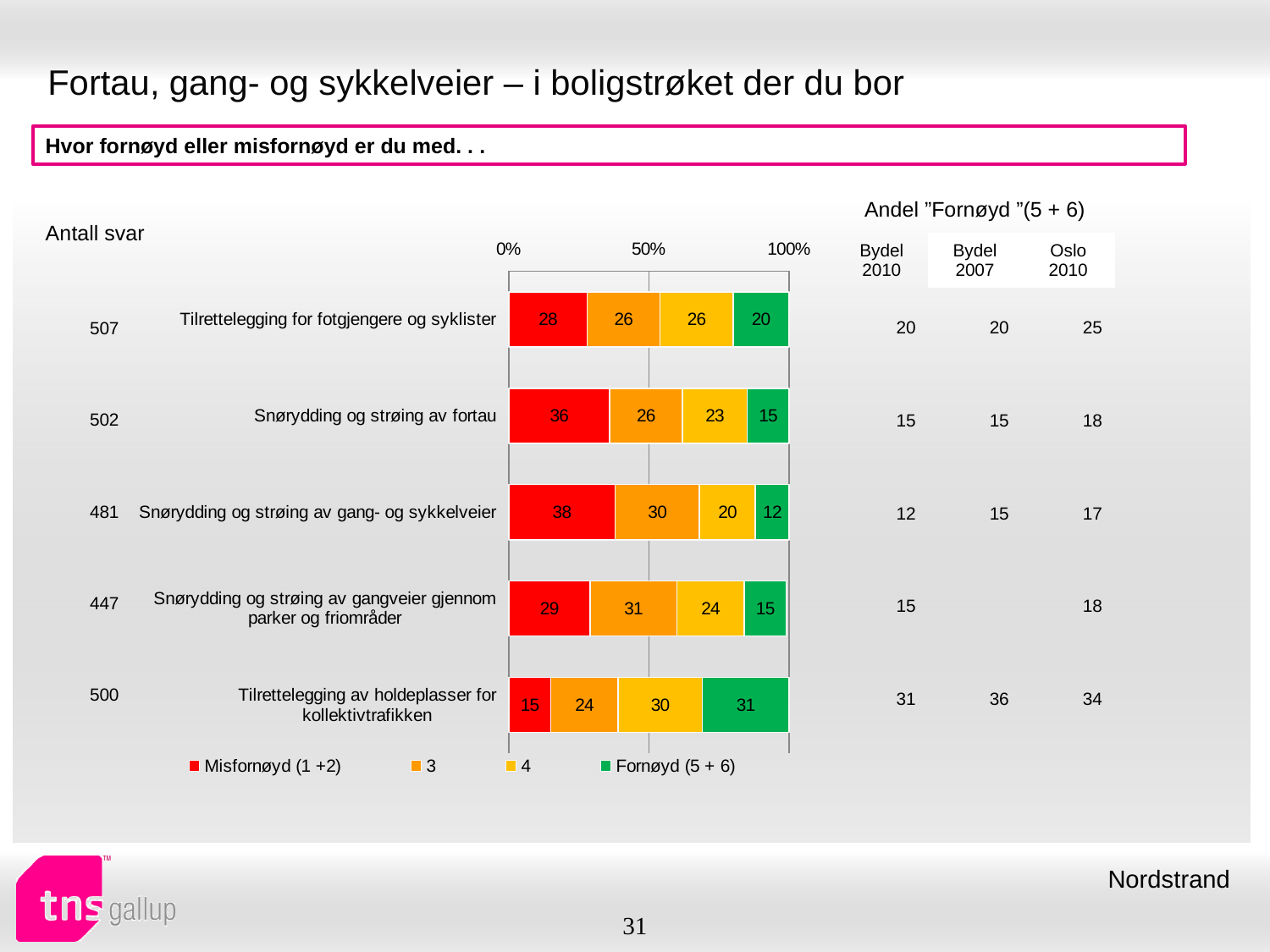

# Fortau, gang- og sykkelveier – i boligstrøket der du bor
Hvor fornøyd eller misfornøyd er du med. . .
| Andel ”Fornøyd ”(5 + 6) |  |  |
| --- | --- | --- |
| Bydel 2010 | Bydel 2007 | Oslo 2010 |
| Antall svar |
| --- |

### Chart

| Category | Misfornøyd (1 +2) | 3 | 4 | Fornøyd (5 + 6) |
|---|---|---|---|---|
| Tilrettelegging for fotgjengere og syklister | 28.0 | 26.0 | 26.0 | 20.0 |
| Snørydding og strøing av fortau | 36.0 | 26.0 | 23.0 | 15.0 |
| Snørydding og strøing av gang- og sykkelveier | 38.0 | 30.0 | 20.0 | 12.0 |
| Snørydding og strøing av gangveier gjennom parker og friområder | 29.0 | 31.0 | 24.0 | 15.0 |
| Tilrettelegging av holdeplasser for kollektivtrafikken | 15.0 | 24.0 | 30.0 | 31.0 |
| 20 | 20 | 25 |
| --- | --- | --- |
| 15 | 15 | 18 |
| 12 | 15 | 17 |
| 15 |  | 18 |
| 31 | 36 | 34 |
| 507 |
| --- |
| 502 |
| 481 |
| 447 |
| 500 |
Nordstrand

31